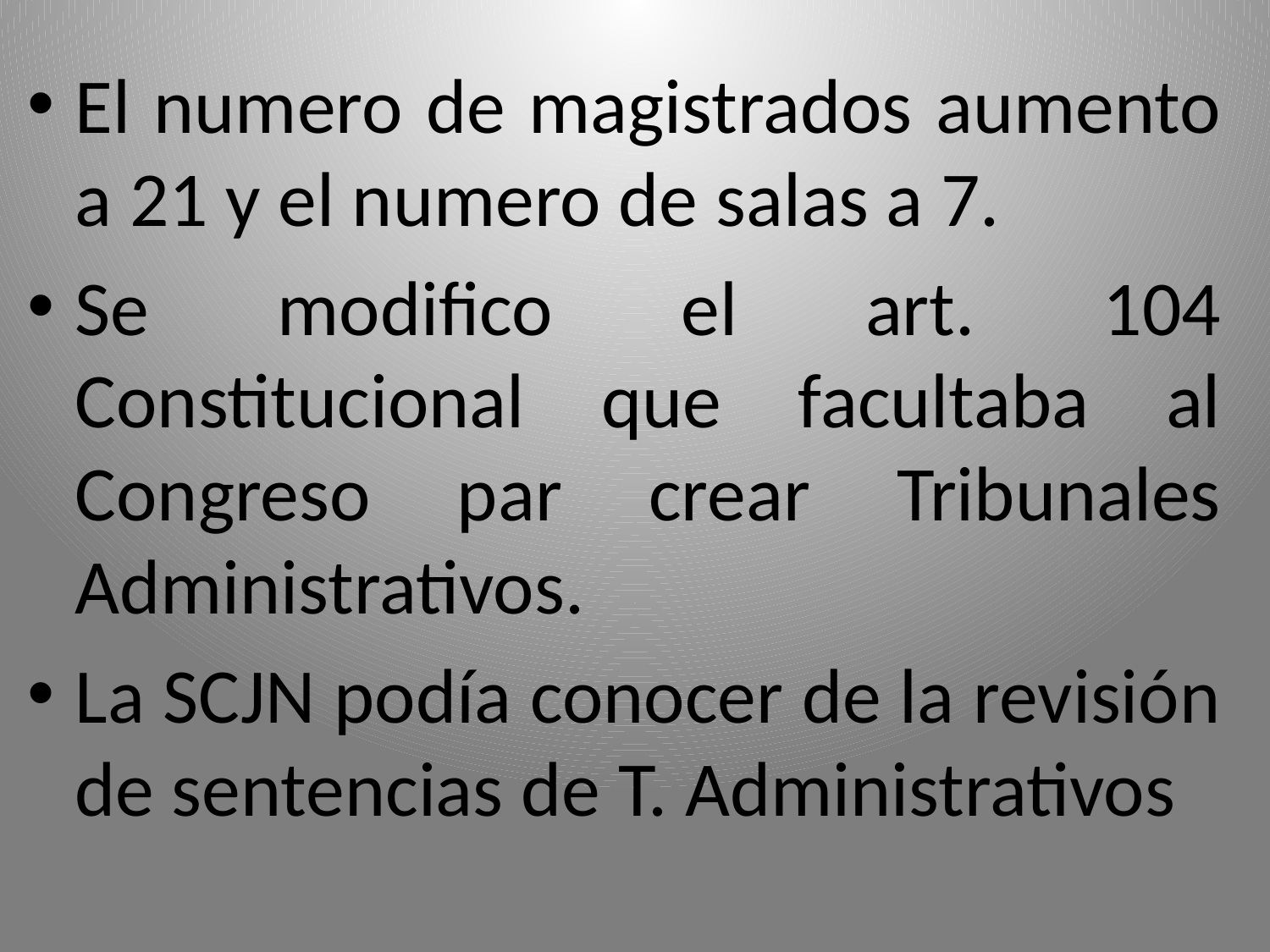

El numero de magistrados aumento a 21 y el numero de salas a 7.
Se modifico el art. 104 Constitucional que facultaba al Congreso par crear Tribunales Administrativos.
La SCJN podía conocer de la revisión de sentencias de T. Administrativos